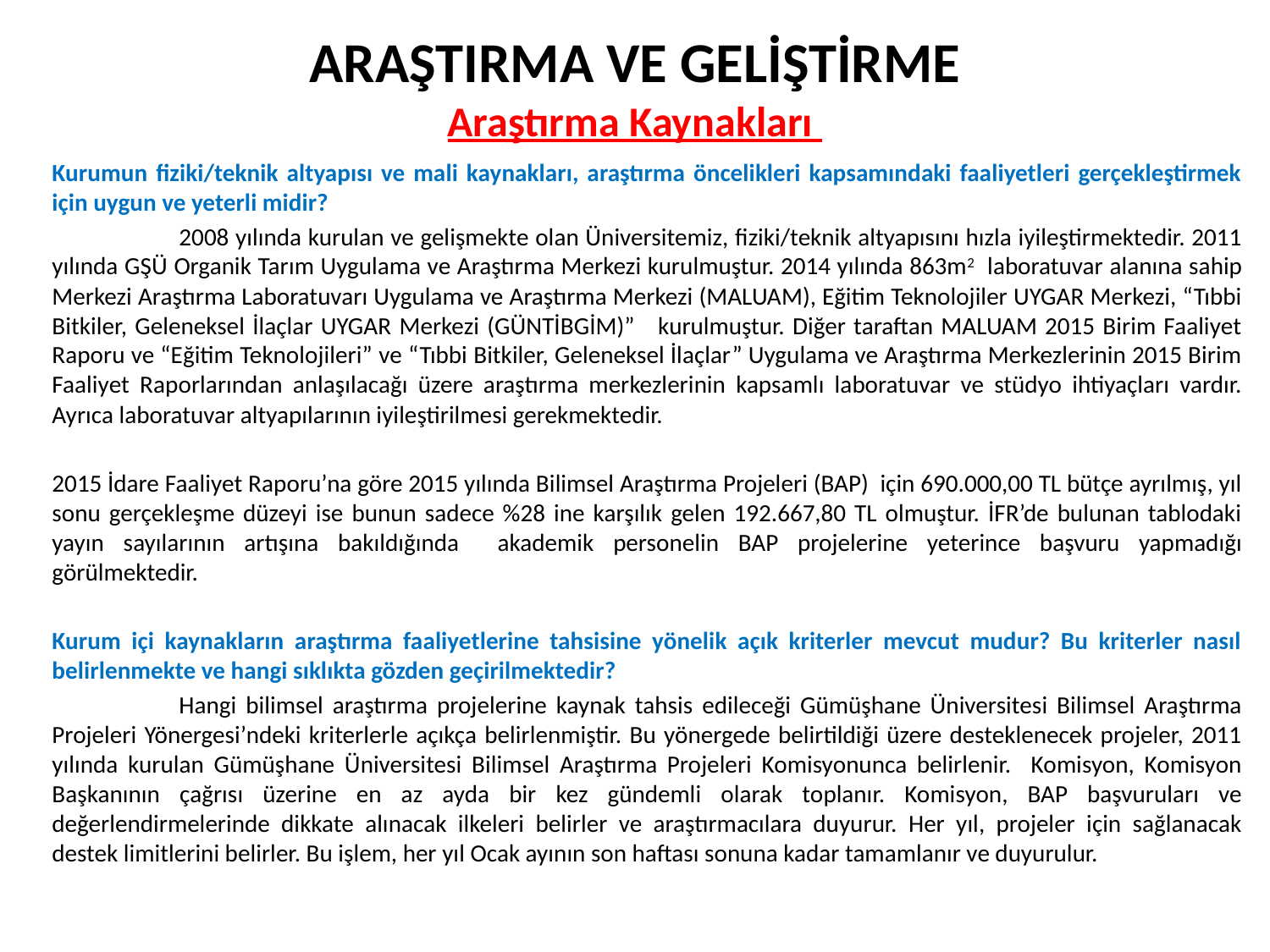

# ARAŞTIRMA VE GELİŞTİRME Araştırma Kaynakları
Kurumun fiziki/teknik altyapısı ve mali kaynakları, araştırma öncelikleri kapsamındaki faaliyetleri gerçekleştirmek için uygun ve yeterli midir?
	2008 yılında kurulan ve gelişmekte olan Üniversitemiz, fiziki/teknik altyapısını hızla iyileştirmektedir. 2011 yılında GŞÜ Organik Tarım Uygulama ve Araştırma Merkezi kurulmuştur. 2014 yılında 863m2  laboratuvar alanına sahip Merkezi Araştırma Laboratuvarı Uygulama ve Araştırma Merkezi (MALUAM), Eğitim Teknolojiler UYGAR Merkezi, “Tıbbi Bitkiler, Geleneksel İlaçlar UYGAR Merkezi (GÜNTİBGİM)”   kurulmuştur. Diğer taraftan MALUAM 2015 Birim Faaliyet Raporu ve “Eğitim Teknolojileri” ve “Tıbbi Bitkiler, Geleneksel İlaçlar” Uygulama ve Araştırma Merkezlerinin 2015 Birim Faaliyet Raporlarından anlaşılacağı üzere araştırma merkezlerinin kapsamlı laboratuvar ve stüdyo ihtiyaçları vardır. Ayrıca laboratuvar altyapılarının iyileştirilmesi gerekmektedir.

2015 İdare Faaliyet Raporu’na göre 2015 yılında Bilimsel Araştırma Projeleri (BAP)  için 690.000,00 TL bütçe ayrılmış, yıl sonu gerçekleşme düzeyi ise bunun sadece %28 ine karşılık gelen 192.667,80 TL olmuştur. İFR’de bulunan tablodaki yayın sayılarının artışına bakıldığında  akademik personelin BAP projelerine yeterince başvuru yapmadığı görülmektedir.

Kurum içi kaynakların araştırma faaliyetlerine tahsisine yönelik açık kriterler mevcut mudur? Bu kriterler nasıl belirlenmekte ve hangi sıklıkta gözden geçirilmektedir?
	Hangi bilimsel araştırma projelerine kaynak tahsis edileceği Gümüşhane Üniversitesi Bilimsel Araştırma Projeleri Yönergesi’ndeki kriterlerle açıkça belirlenmiştir. Bu yönergede belirtildiği üzere desteklenecek projeler, 2011 yılında kurulan Gümüşhane Üniversitesi Bilimsel Araştırma Projeleri Komisyonunca belirlenir.  Komisyon, Komisyon Başkanının çağrısı üzerine en az ayda bir kez gündemli olarak toplanır. Komisyon, BAP başvuruları ve değerlendirmelerinde dikkate alınacak ilkeleri belirler ve araştırmacılara duyurur. Her yıl, projeler için sağlanacak destek limitlerini belirler. Bu işlem, her yıl Ocak ayının son haftası sonuna kadar tamamlanır ve duyurulur.